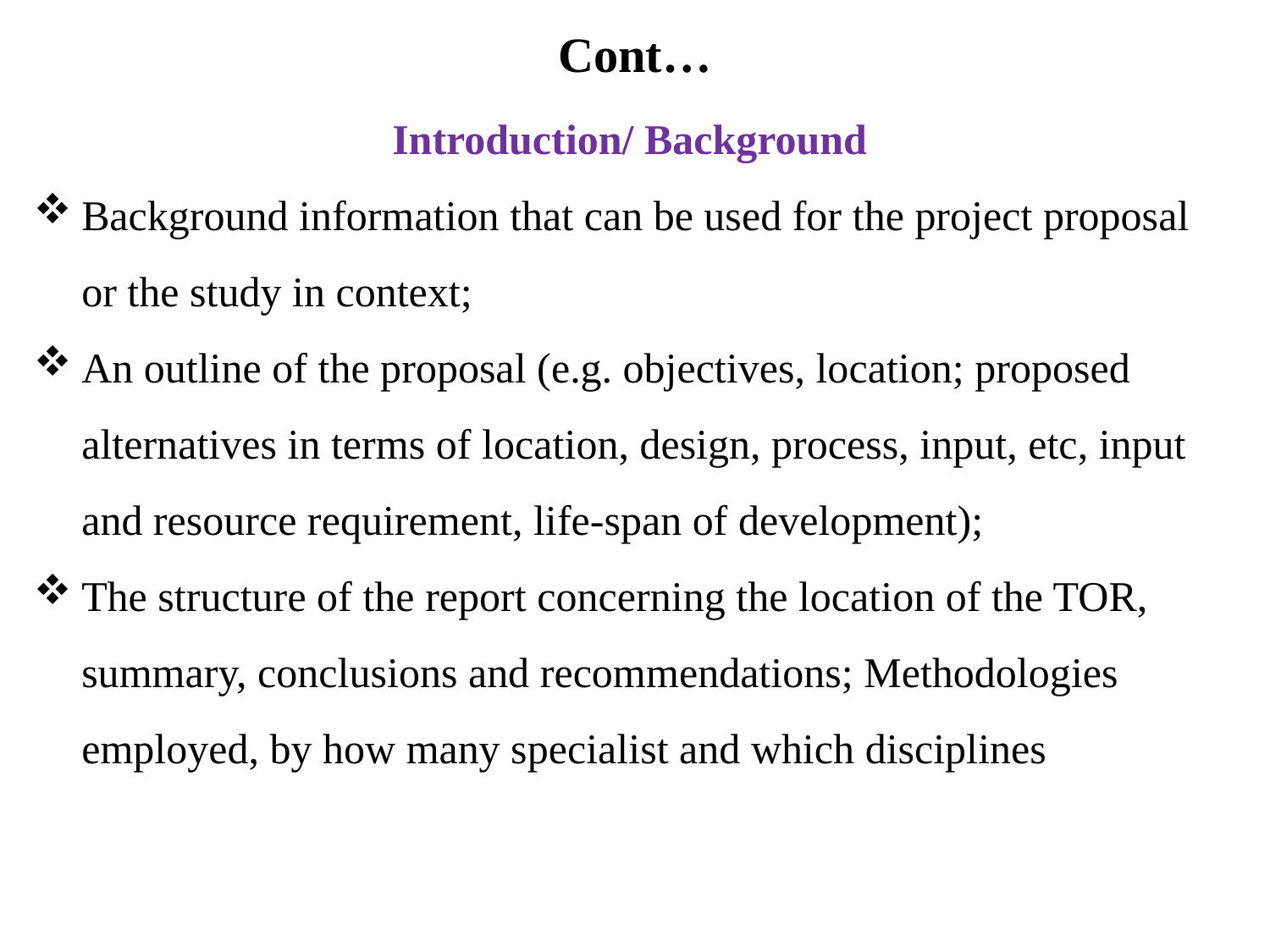

# Cont…
Introduction/ Background
Background information that can be used for the project proposal or the study in context;
An outline of the proposal (e.g. objectives, location; proposed alternatives in terms of location, design, process, input, etc, input and resource requirement, life-span of development);
The structure of the report concerning the location of the TOR, summary, conclusions and recommendations; Methodologies employed, by how many specialist and which disciplines